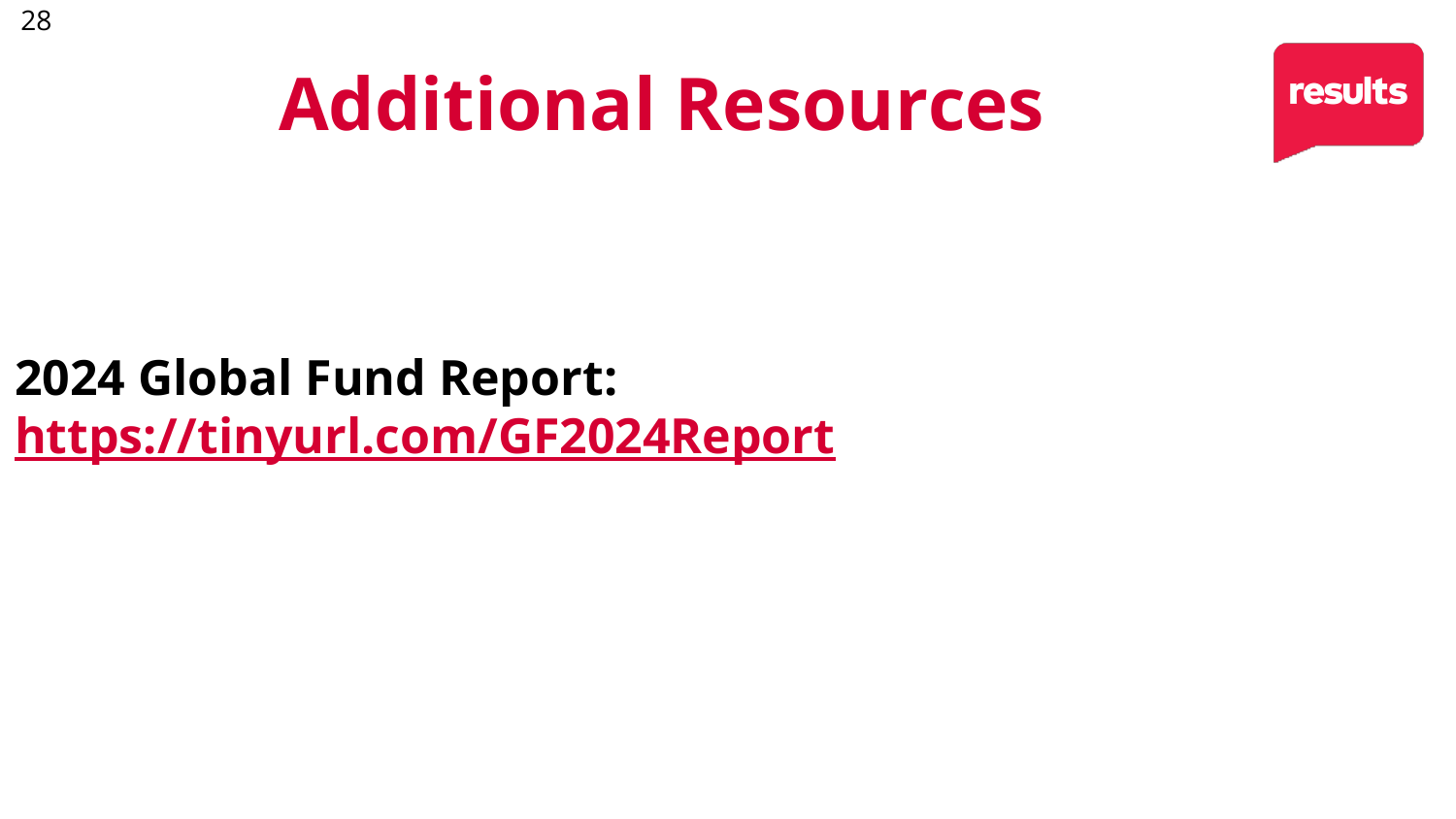

28
# Additional Resources

2024 Global Fund Report: https://tinyurl.com/GF2024Report